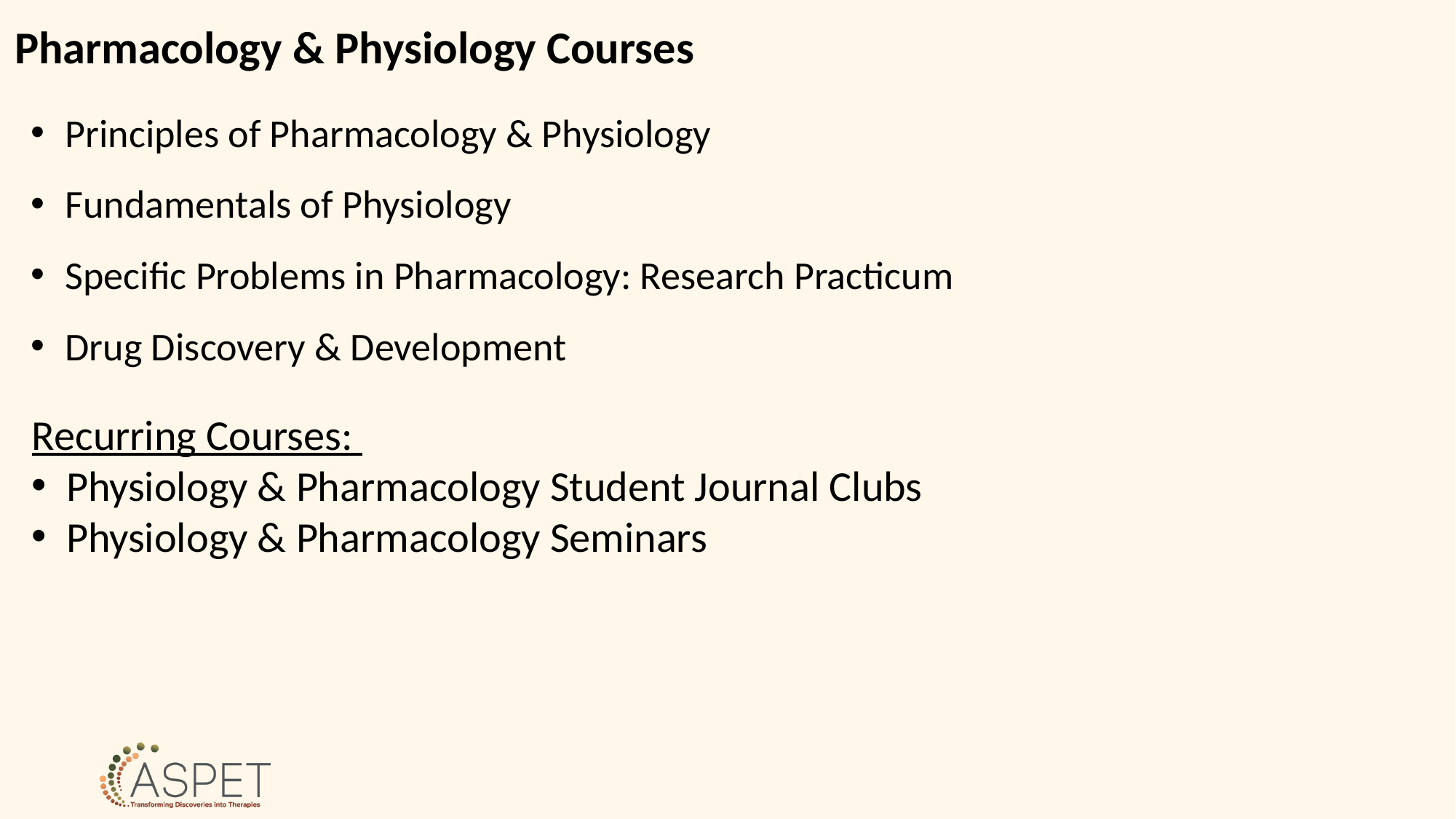

Pharmacology & Physiology Courses
Principles of Pharmacology & Physiology
Fundamentals of Physiology
Specific Problems in Pharmacology: Research Practicum
Drug Discovery & Development

Recurring Courses:
Physiology & Pharmacology Student Journal Clubs
Physiology & Pharmacology Seminars